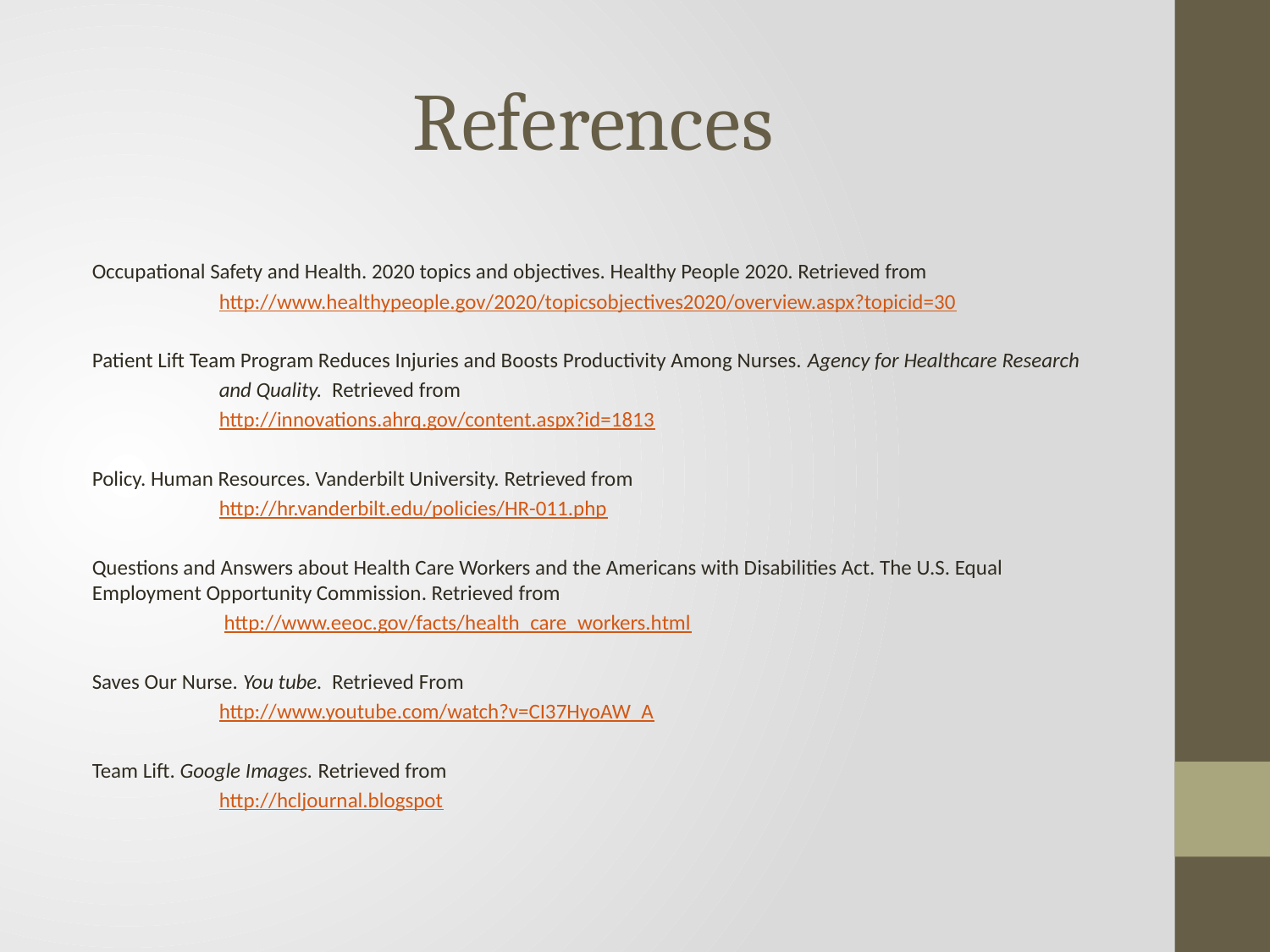

# References

Occupational Safety and Health. 2020 topics and objectives. Healthy People 2020. Retrieved from
	http://www.healthypeople.gov/2020/topicsobjectives2020/overview.aspx?topicid=30

Patient Lift Team Program Reduces Injuries and Boosts Productivity Among Nurses. Agency for Healthcare Research
	and Quality.  Retrieved from
	http://innovations.ahrq.gov/content.aspx?id=1813

Policy. Human Resources. Vanderbilt University. Retrieved from
	http://hr.vanderbilt.edu/policies/HR-011.php

Questions and Answers about Health Care Workers and the Americans with Disabilities Act. The U.S. Equal 	Employment Opportunity Commission. Retrieved from
	 http://www.eeoc.gov/facts/health_care_workers.html

Saves Our Nurse. You tube.  Retrieved From
	http://www.youtube.com/watch?v=CI37HyoAW_A

Team Lift. Google Images. Retrieved from
	http://hcljournal.blogspot